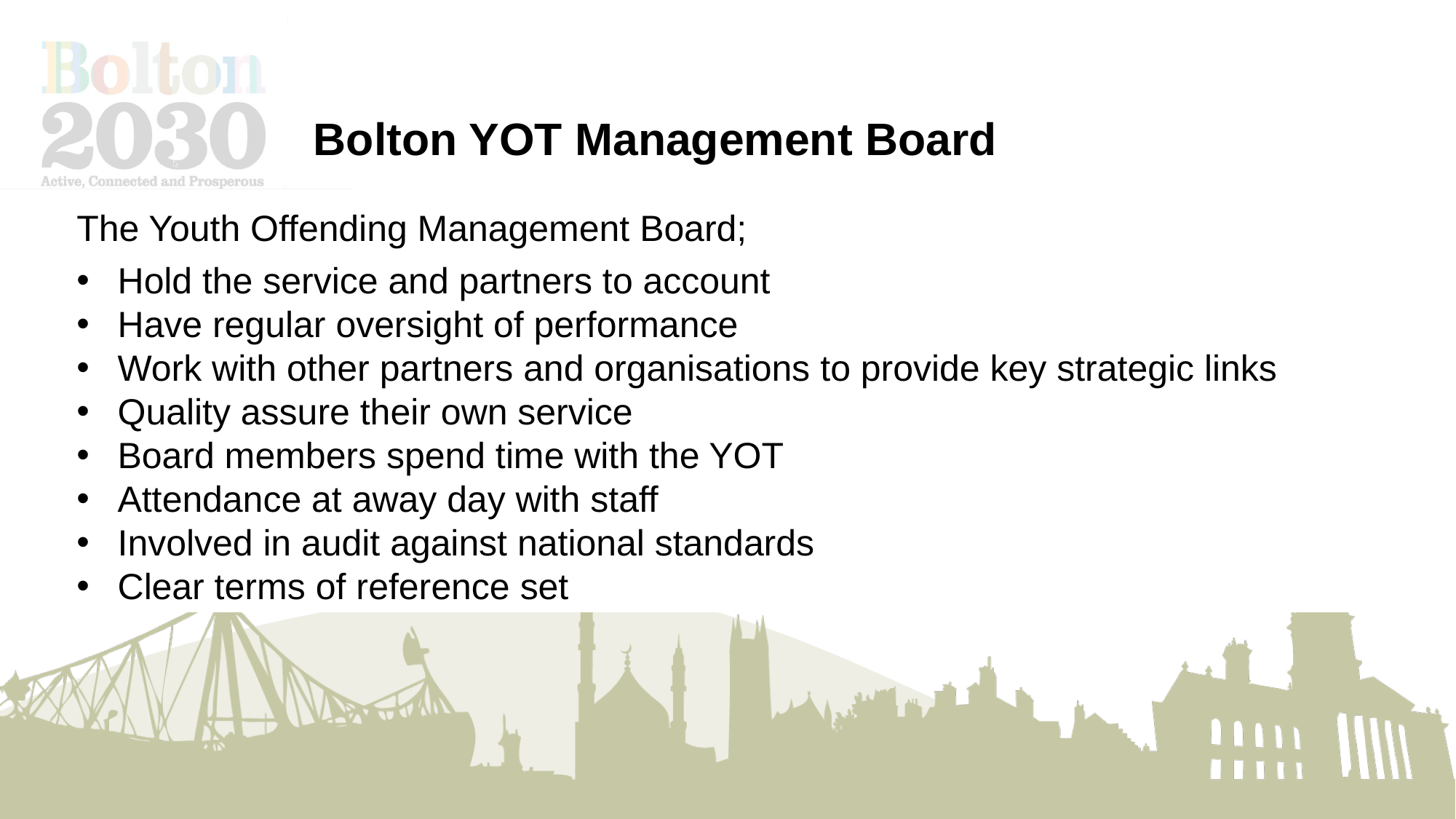

Bolton YOT Management Board
The Youth Offending Management Board;
Hold the service and partners to account
Have regular oversight of performance
Work with other partners and organisations to provide key strategic links
Quality assure their own service
Board members spend time with the YOT
Attendance at away day with staff
Involved in audit against national standards
Clear terms of reference set